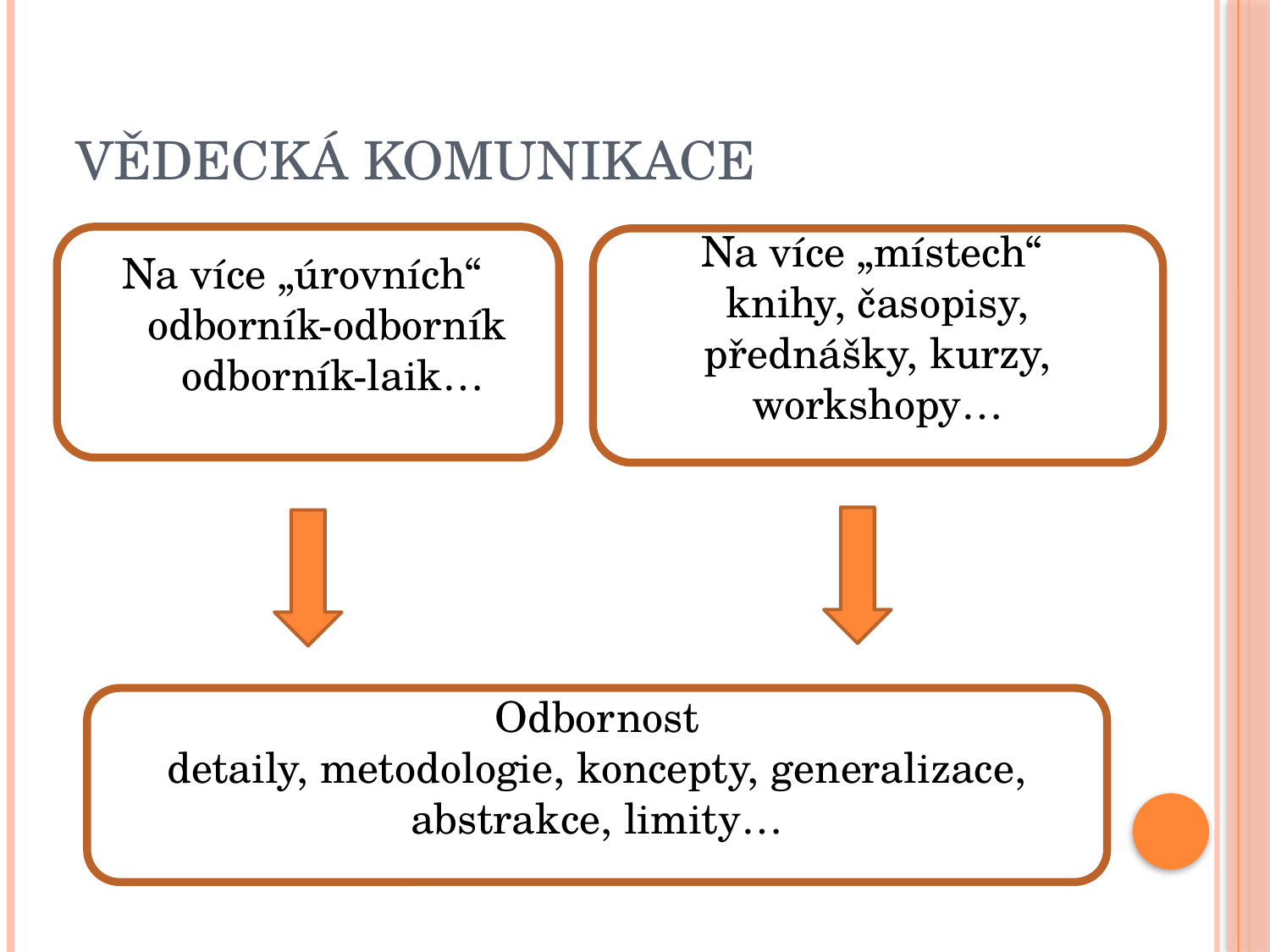

# Vědecká komunikace

Na více „úrovních“
odborník-odborník
odborník-laik…

Na více „místech“
knihy, časopisy, přednášky, kurzy, workshopy…

Odbornost
detaily, metodologie, koncepty, generalizace, abstrakce, limity…